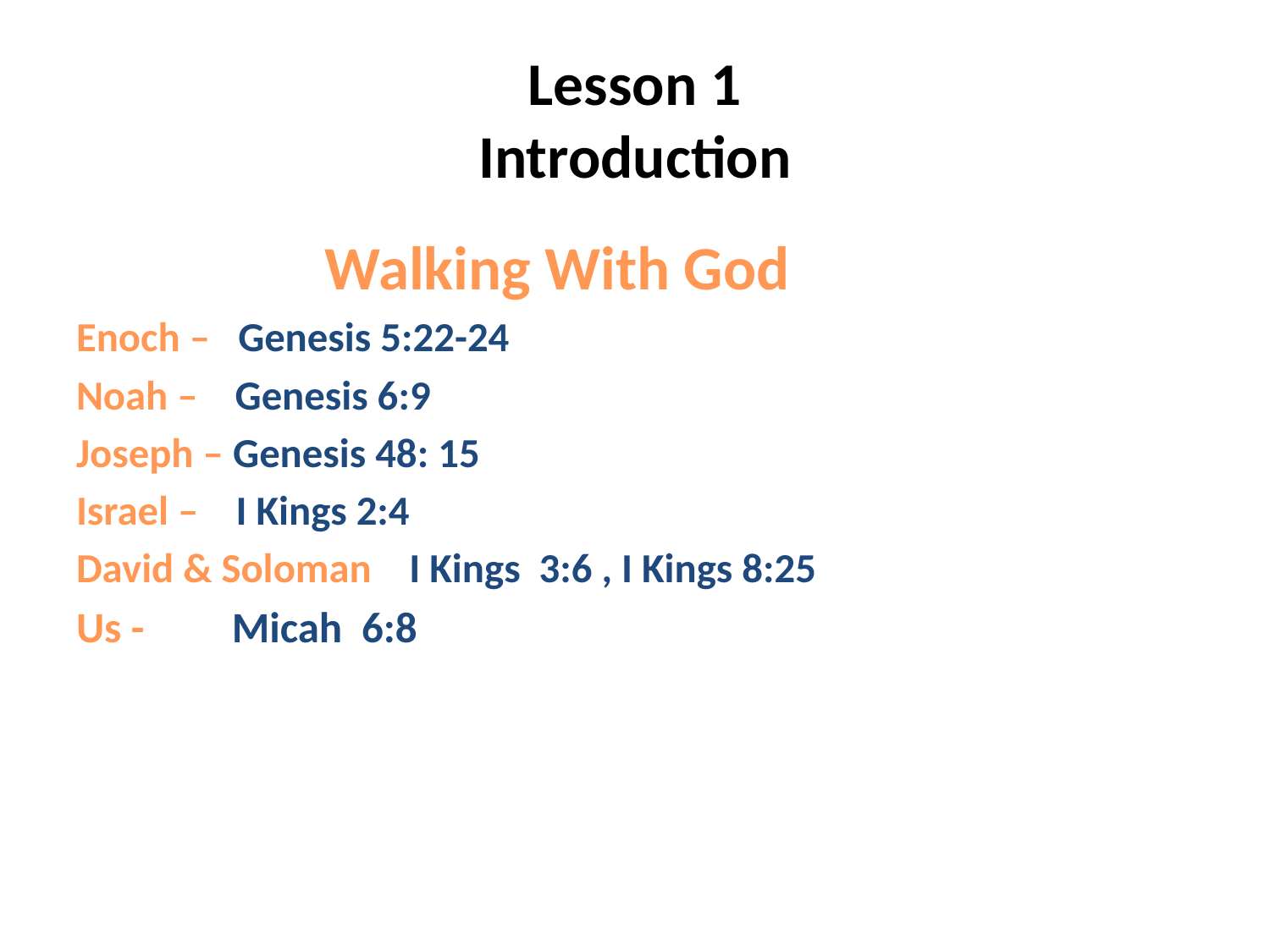

# Lesson 1 Introduction
                            Walking With God
Enoch –   Genesis 5:22-24
Noah –    Genesis 6:9
Joseph – Genesis 48: 15
Israel –    I Kings 2:4
David & Soloman    I Kings  3:6 , I Kings 8:25
Us -         Micah  6:8